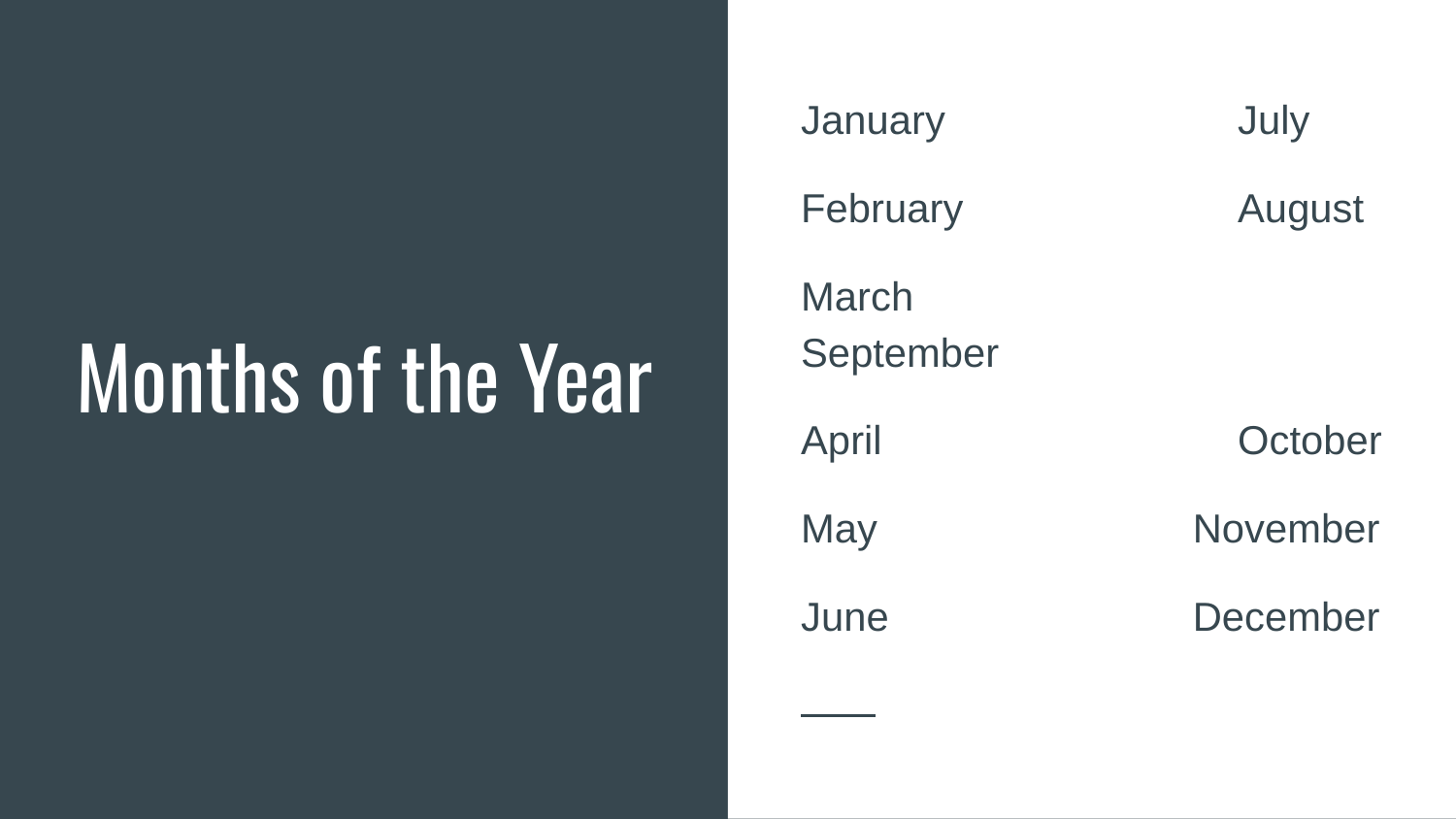

January			July
February		August
March	                       September
April			October
May		         November
June		         December

# Months of the Year